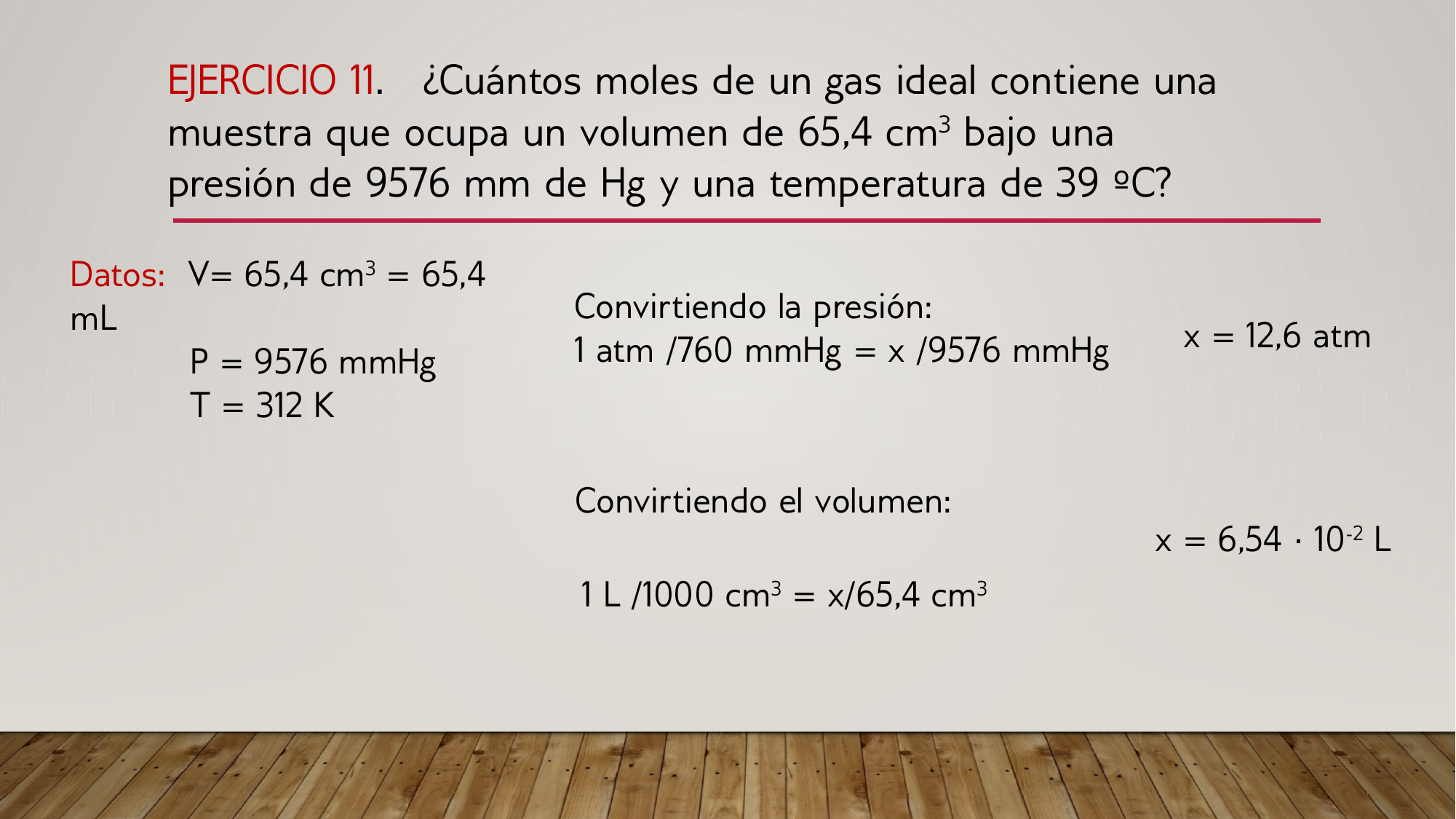

EJERCICIO 11.   ¿Cuántos moles de un gas ideal contiene una muestra que ocupa un volumen de 65,4 cm3 bajo una presión de 9576 mm de Hg y una temperatura de 39 ºC?
Datos:  V= 65,4 cm3 = 65,4 mL
           P = 9576 mmHg
           T = 312 K
Convirtiendo la presión:
1 atm /760 mmHg = x /9576 mmHg
x = 12,6 atm
Convirtiendo el volumen:
x = 6,54 ∙ 10−2 L
1 L /1000 cm3 = x/65,4 cm3